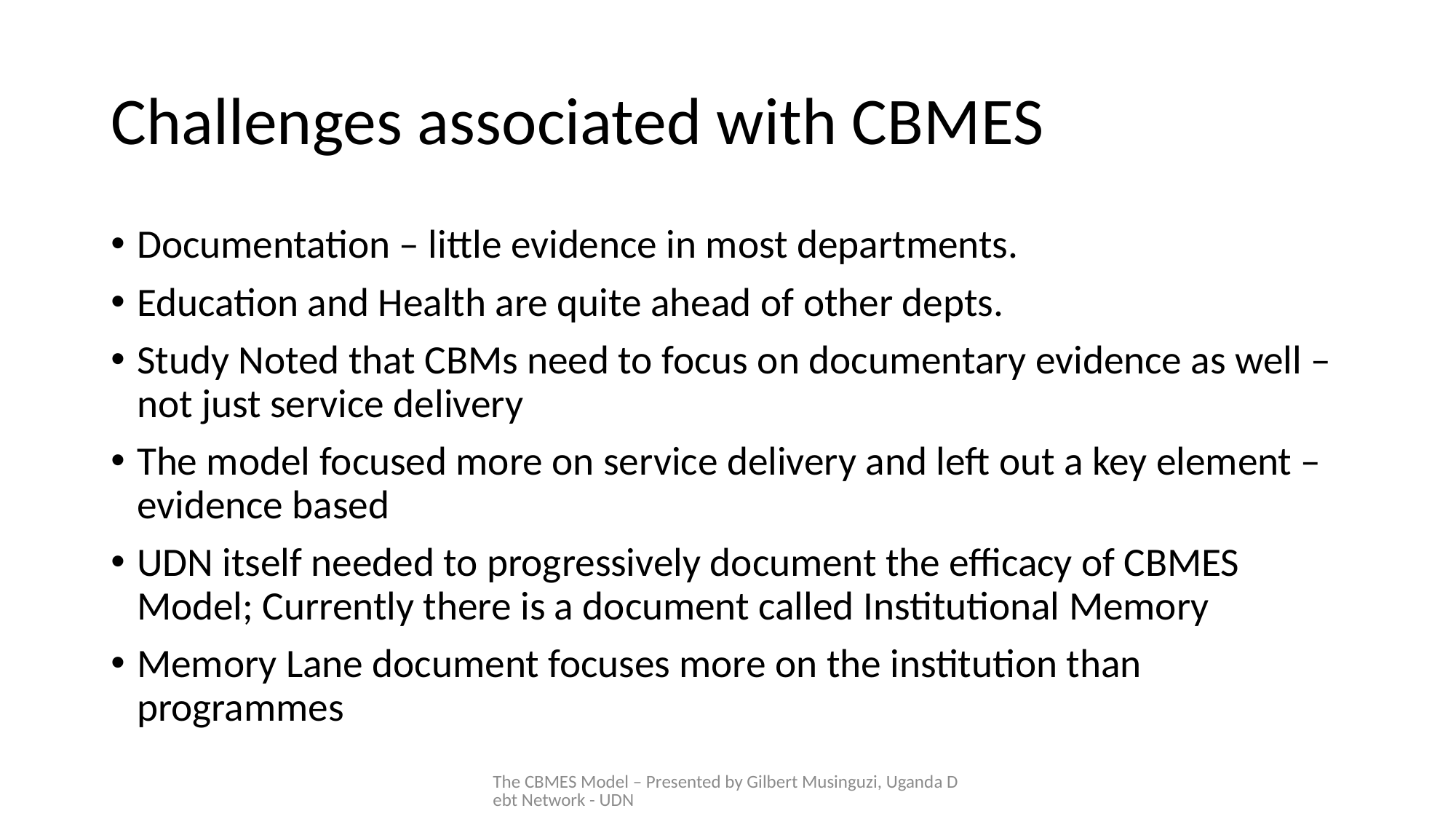

# Challenges associated with CBMES
Documentation – little evidence in most departments.
Education and Health are quite ahead of other depts.
Study Noted that CBMs need to focus on documentary evidence as well – not just service delivery
The model focused more on service delivery and left out a key element – evidence based
UDN itself needed to progressively document the efficacy of CBMES Model; Currently there is a document called Institutional Memory
Memory Lane document focuses more on the institution than programmes
The CBMES Model – Presented by Gilbert Musinguzi, Uganda Debt Network - UDN